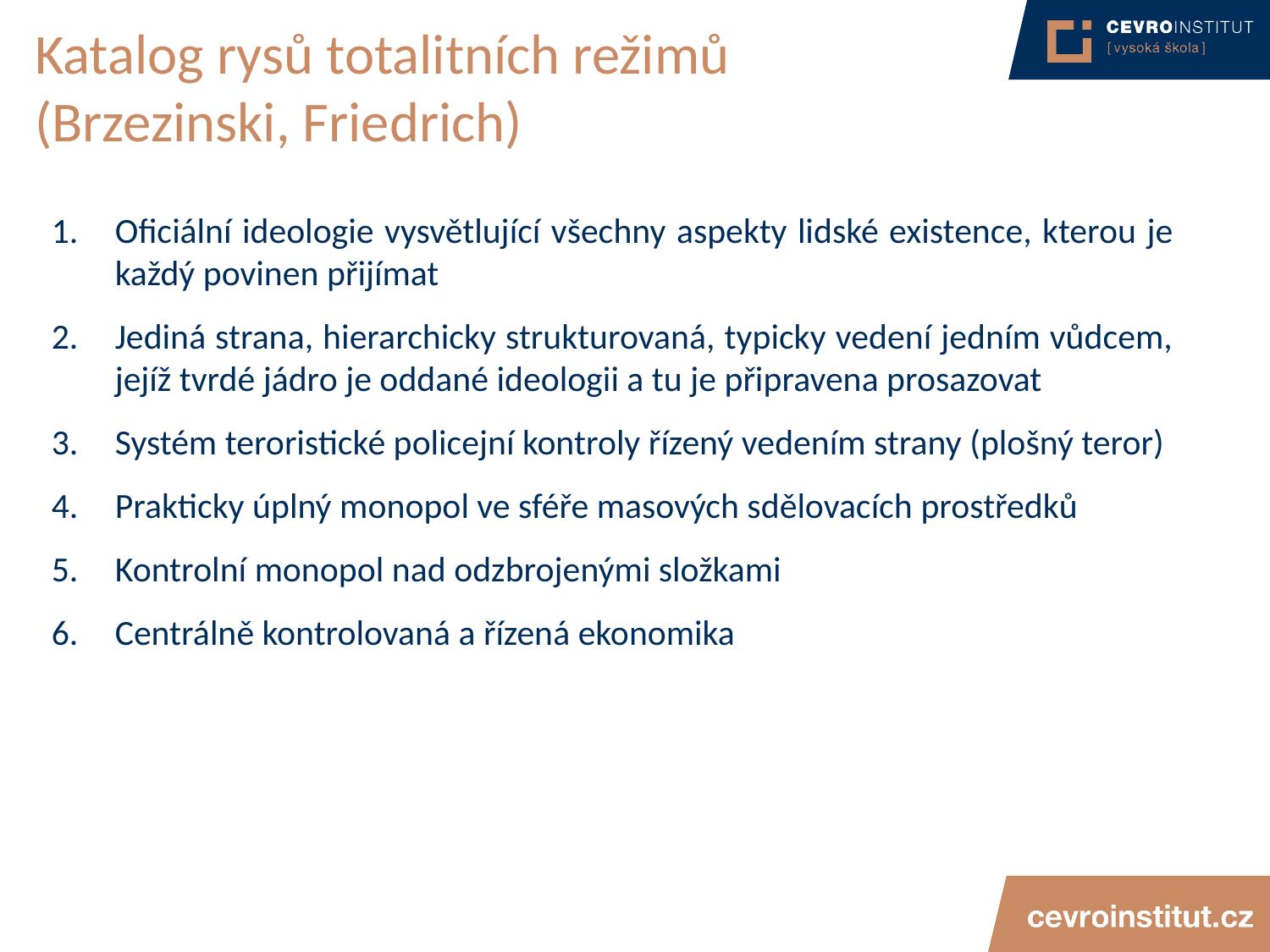

# Katalog rysů totalitních režimů (Brzezinski, Friedrich)
Oficiální ideologie vysvětlující všechny aspekty lidské existence, kterou je každý povinen přijímat
Jediná strana, hierarchicky strukturovaná, typicky vedení jedním vůdcem, jejíž tvrdé jádro je oddané ideologii a tu je připravena prosazovat
Systém teroristické policejní kontroly řízený vedením strany (plošný teror)
Prakticky úplný monopol ve sféře masových sdělovacích prostředků
Kontrolní monopol nad odzbrojenými složkami
Centrálně kontrolovaná a řízená ekonomika